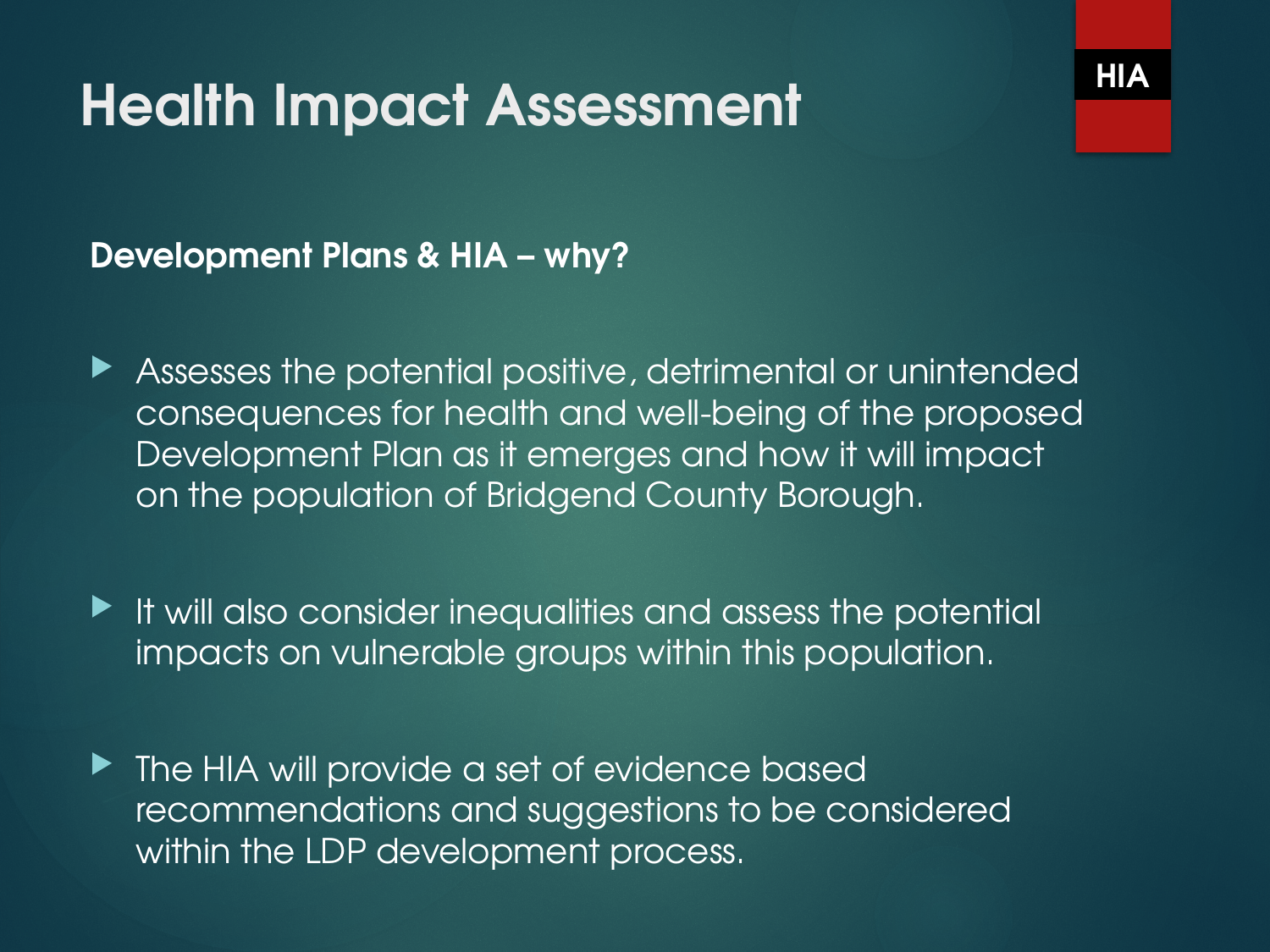

HIA
# Health Impact Assessment
Development Plans & HIA – why?

Assesses the potential positive, detrimental or unintended consequences for health and well-being of the proposed Development Plan as it emerges and how it will impact on the population of Bridgend County Borough.

It will also consider inequalities and assess the potential impacts on vulnerable groups within this population.

The HIA will provide a set of evidence based recommendations and suggestions to be considered within the LDP development process.